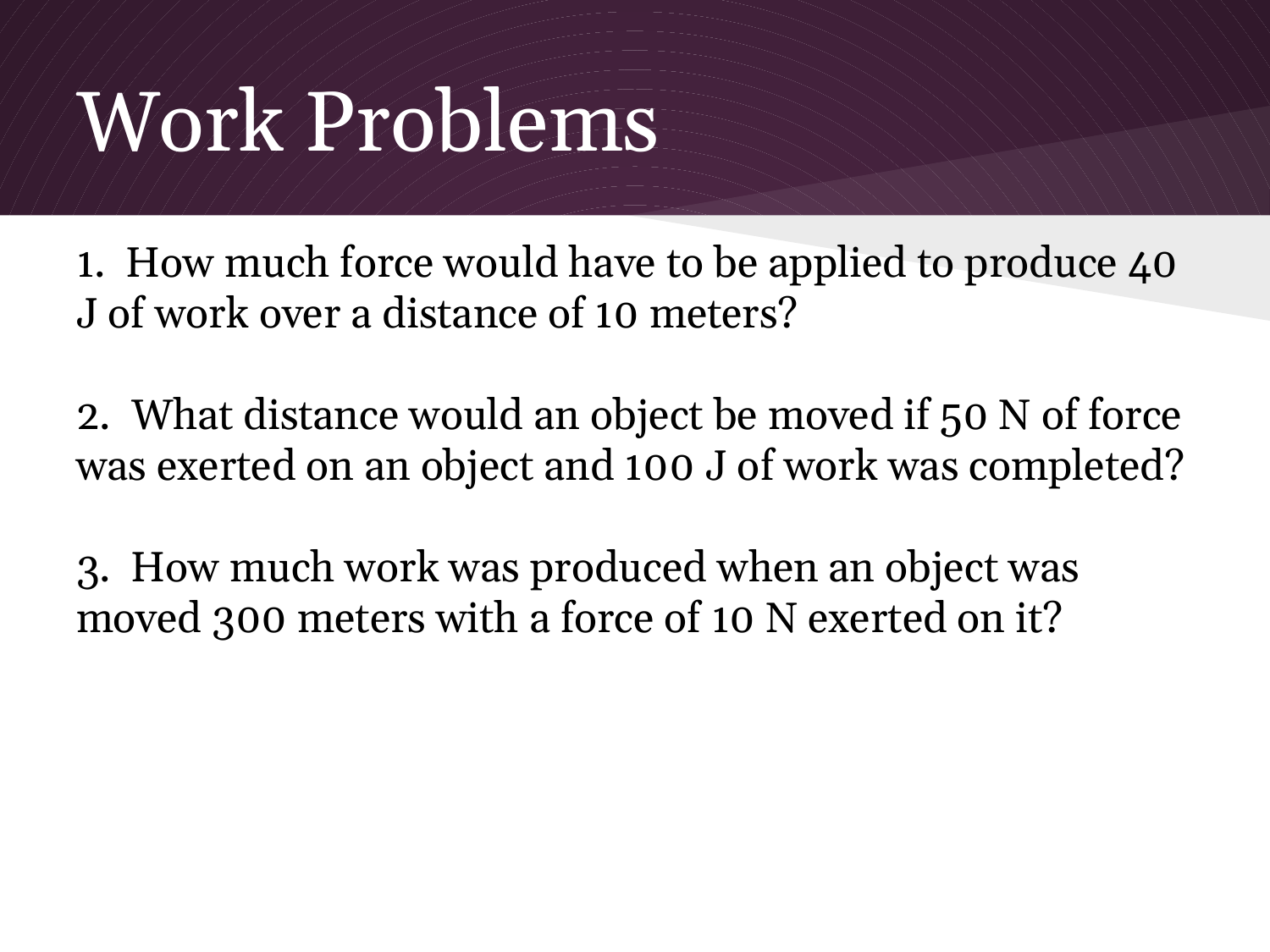

# Work Problems
1.  How much force would have to be applied to produce 40 J of work over a distance of 10 meters?

2.  What distance would an object be moved if 50 N of force was exerted on an object and 100 J of work was completed?

3.  How much work was produced when an object was moved 300 meters with a force of 10 N exerted on it?